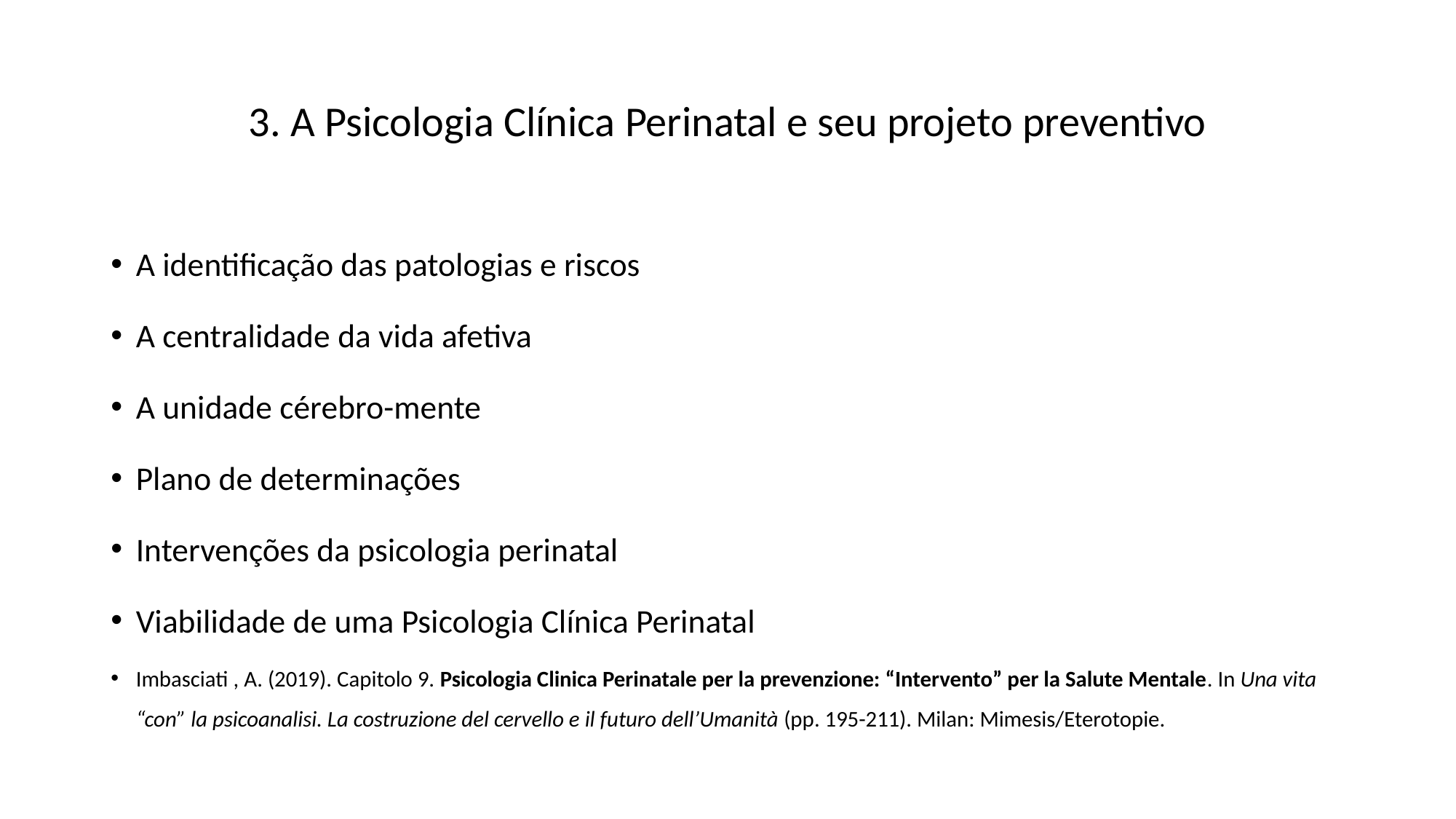

# 3. A Psicologia Clínica Perinatal e seu projeto preventivo
A identificação das patologias e riscos
A centralidade da vida afetiva
A unidade cérebro-mente
Plano de determinações
Intervenções da psicologia perinatal
Viabilidade de uma Psicologia Clínica Perinatal
Imbasciati , A. (2019). Capitolo 9. Psicologia Clinica Perinatale per la prevenzione: “Intervento” per la Salute Mentale. In Una vita “con” la psicoanalisi. La costruzione del cervello e il futuro dell’Umanità (pp. 195-211). Milan: Mimesis/Eterotopie.